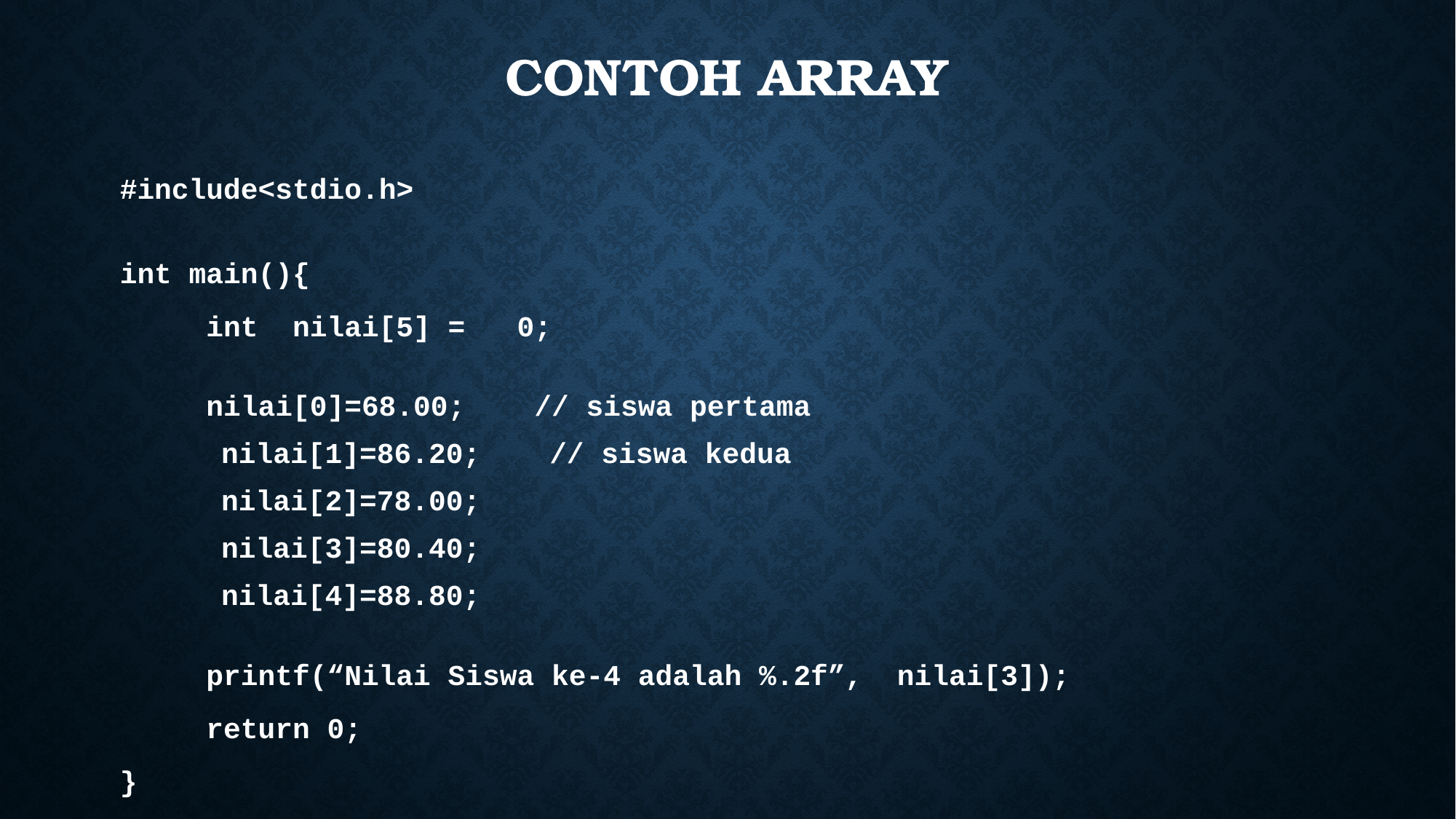

# CONTOH ARRAY
#include<stdio.h>

int main(){
    	int  nilai[5] =   0;

	nilai[0]=68.00;    // siswa pertama
nilai[1]=86.20;    // siswa kedua
nilai[2]=78.00;
nilai[3]=80.40;
nilai[4]=88.80;

	printf(“Nilai Siswa ke-4 adalah %.2f”,  nilai[3]);
 	return 0;
}